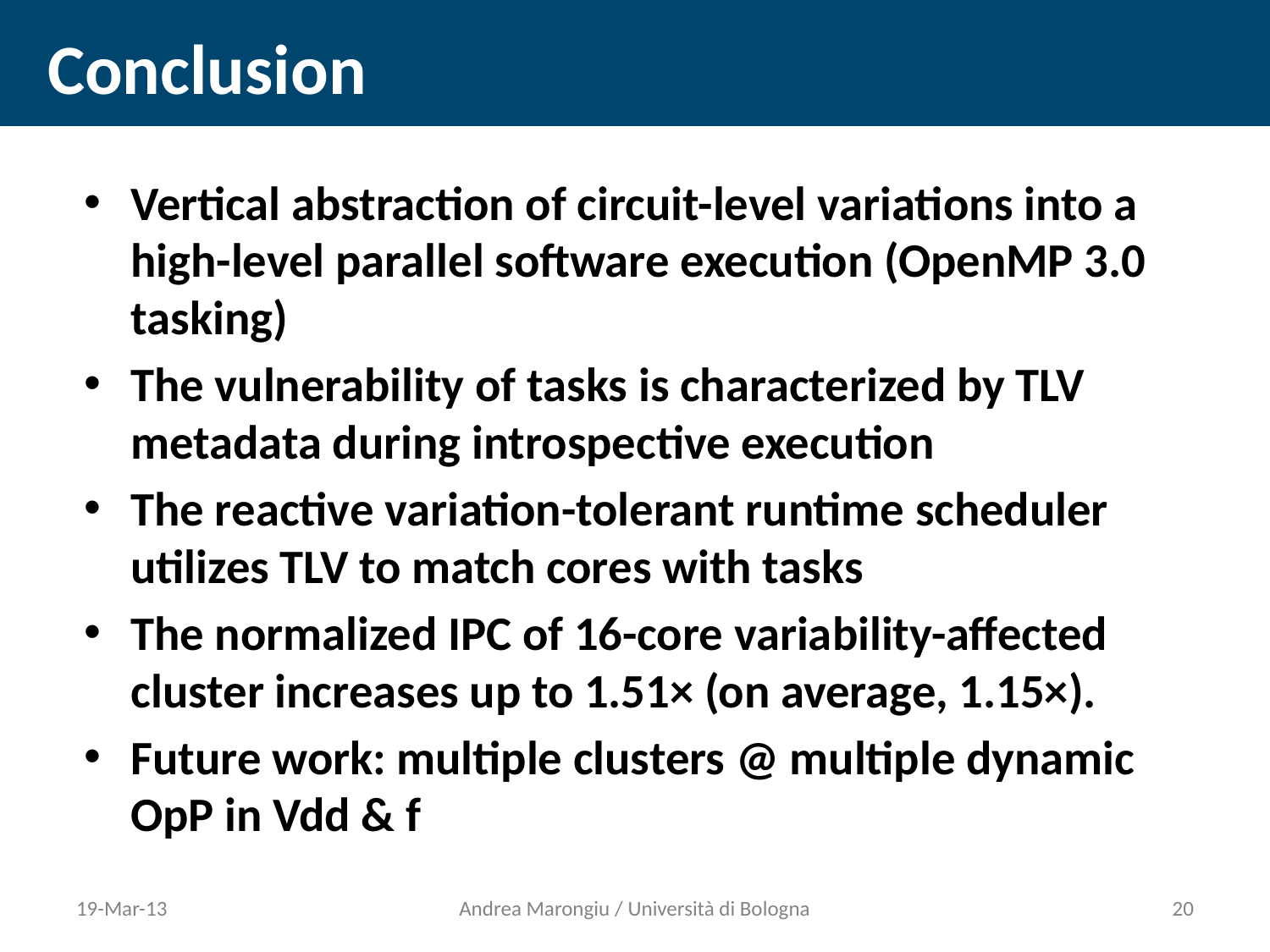

# Conclusion
Vertical abstraction of circuit-level variations into a high-level parallel software execution (OpenMP 3.0 tasking)
The vulnerability of tasks is characterized by TLV metadata during introspective execution
The reactive variation-tolerant runtime scheduler utilizes TLV to match cores with tasks
The normalized IPC of 16-core variability-affected cluster increases up to 1.51× (on average, 1.15×).
Future work: multiple clusters @ multiple dynamic OpP in Vdd & f
19-Mar-13
Andrea Marongiu / Università di Bologna
20